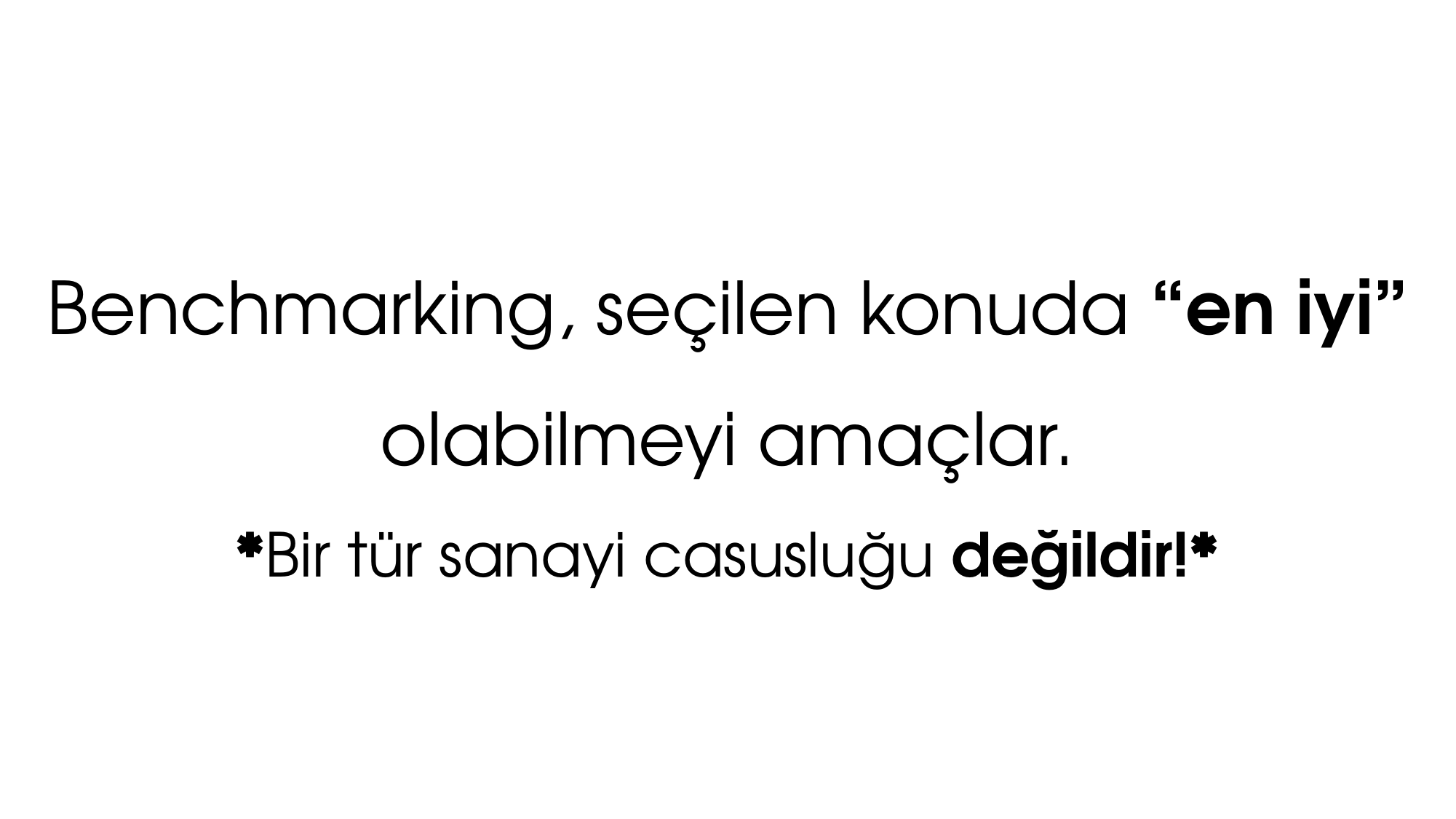

Benchmarking, seçilen konuda “en iyi” olabilmeyi amaçlar.
*Bir tür sanayi casusluğu değildir!*